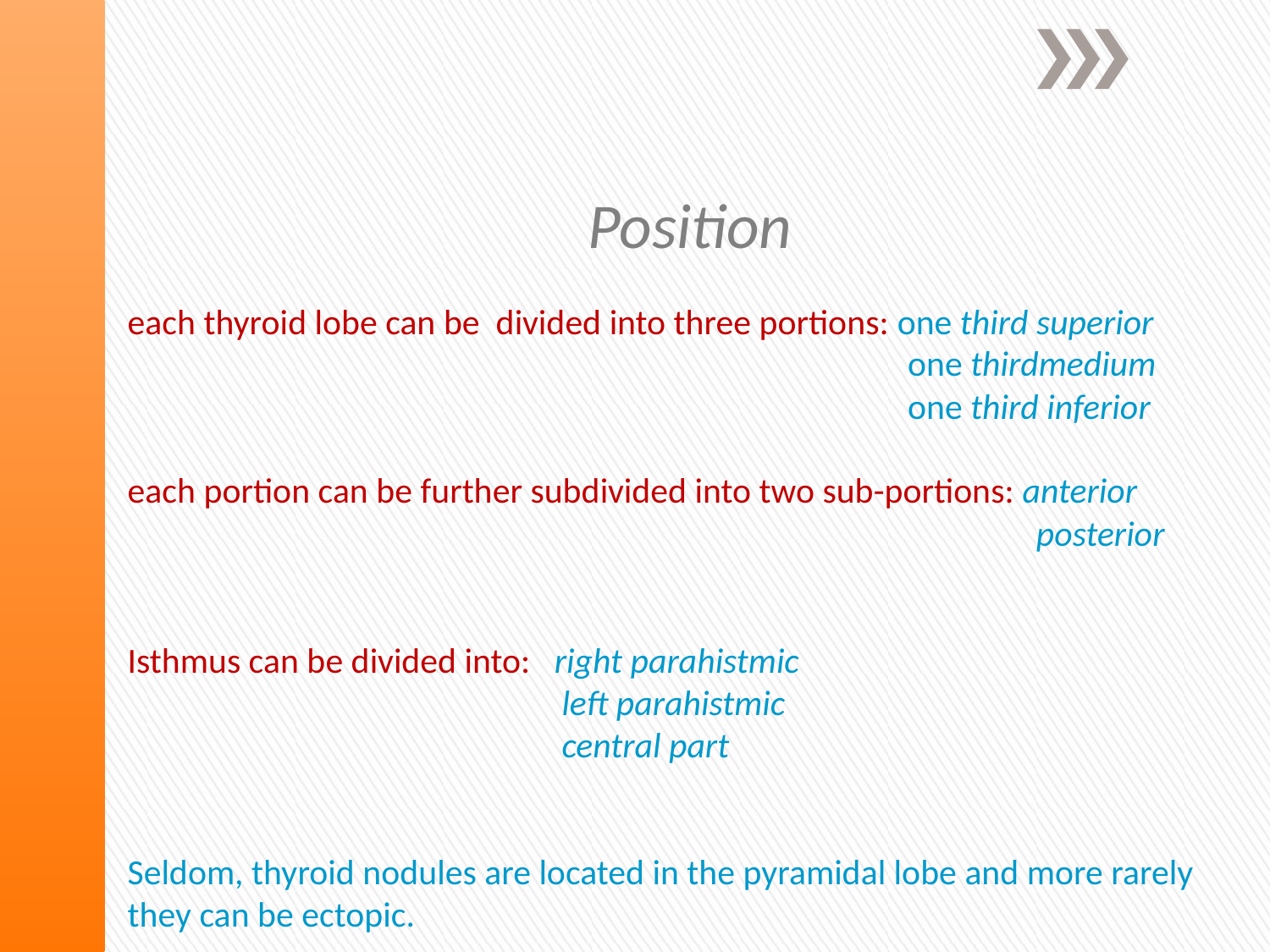

Position

each thyroid lobe can be  divided into three portions: one third superior
                                                                                                 one thirdmedium
                                                                                                 one third inferior

each portion can be further subdivided into two sub-portions: anterior
                                                                                                                 posterior

Isthmus can be divided into:   right parahistmic
                                                      left parahistmic
                                                      central part

Seldom, thyroid nodules are located in the pyramidal lobe and more rarely they can be ectopic.